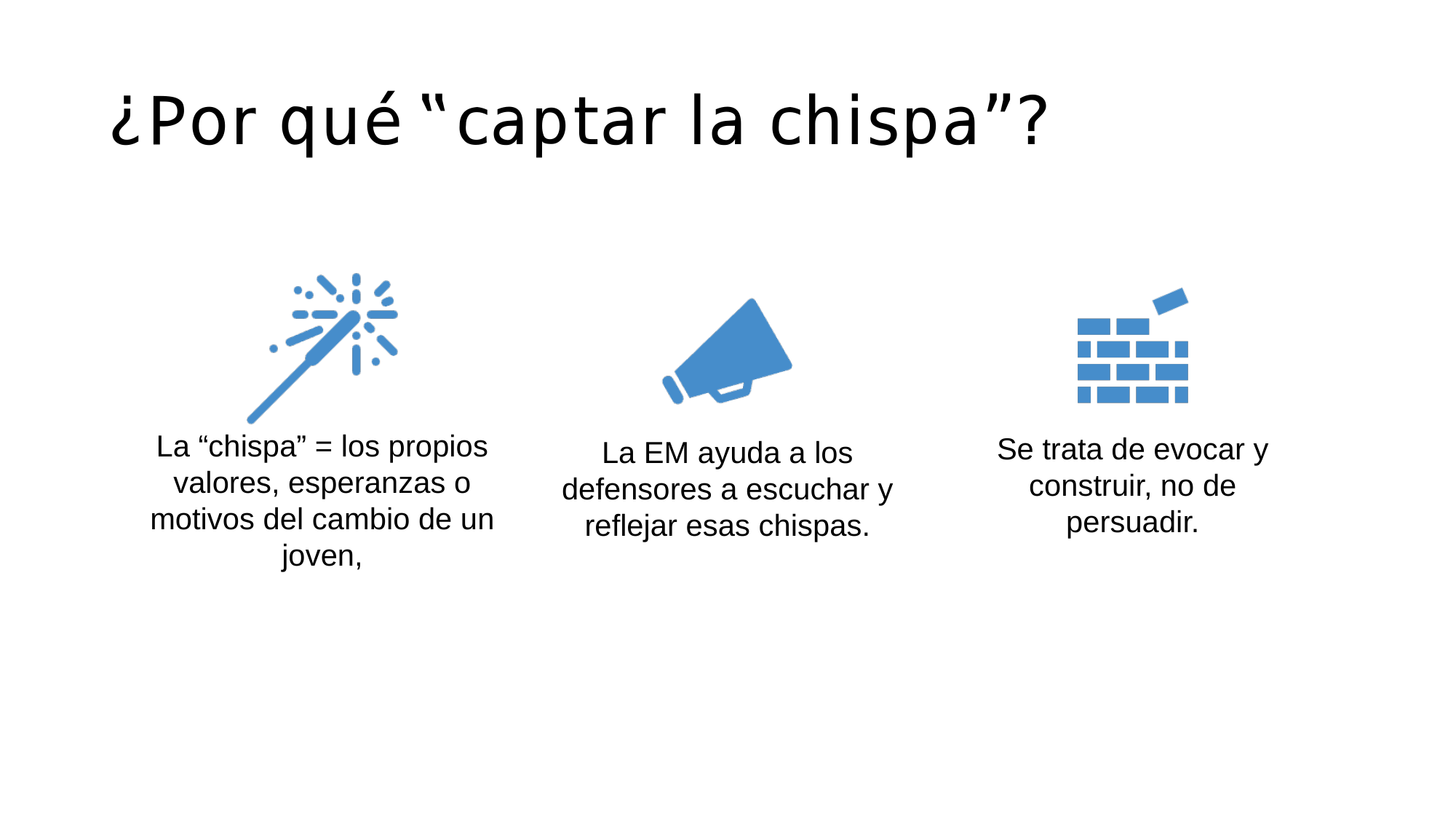

# ¿Por qué “captar la chispa”?
La “chispa” = los propios valores, esperanzas o motivos del cambio de un joven,
La EM ayuda a los defensores a escuchar y reflejar esas chispas.
Se trata de evocar y construir, no de persuadir.